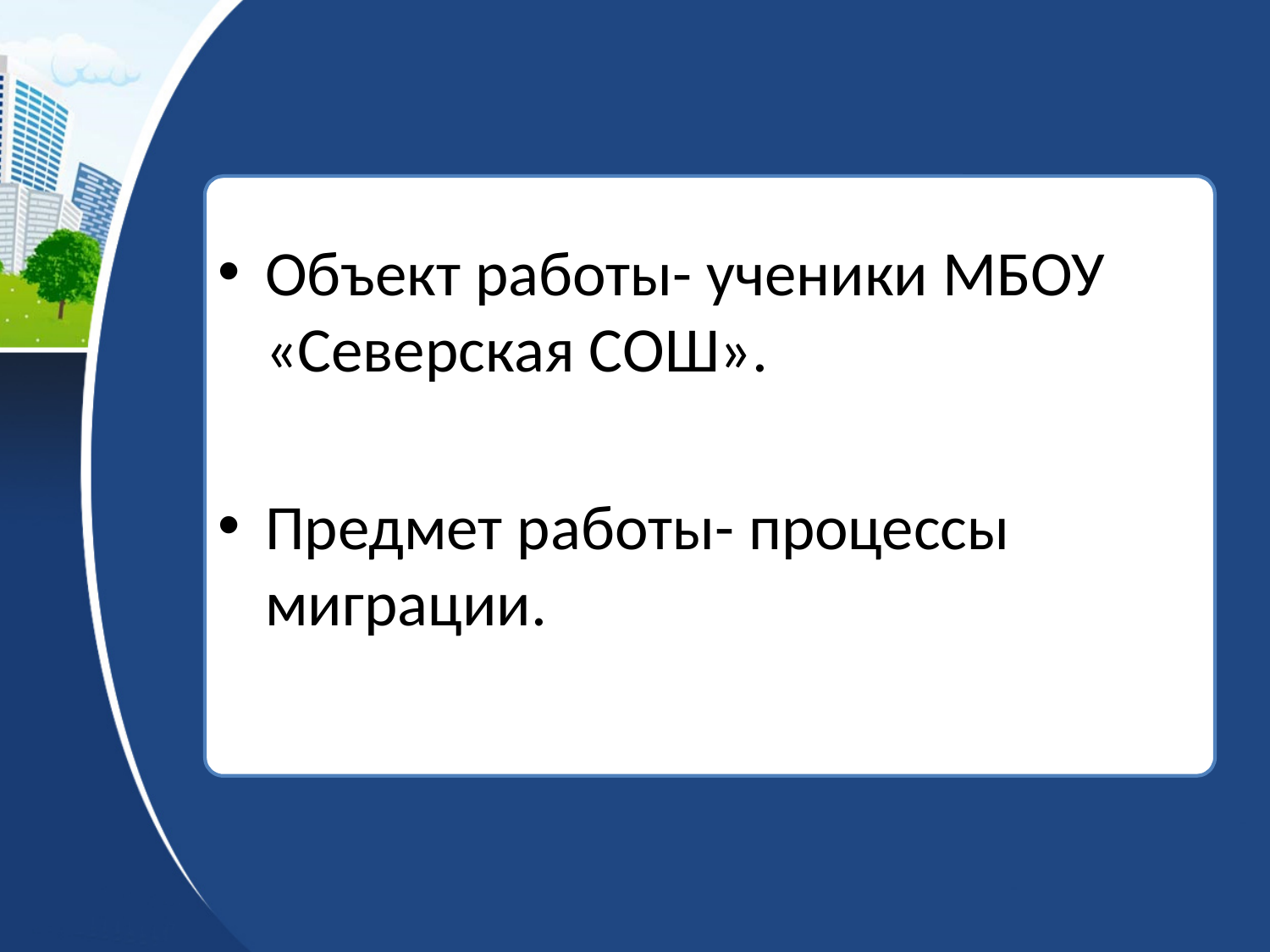

Объект работы- ученики МБОУ «Северская СОШ».

Предмет работы- процессы миграции.